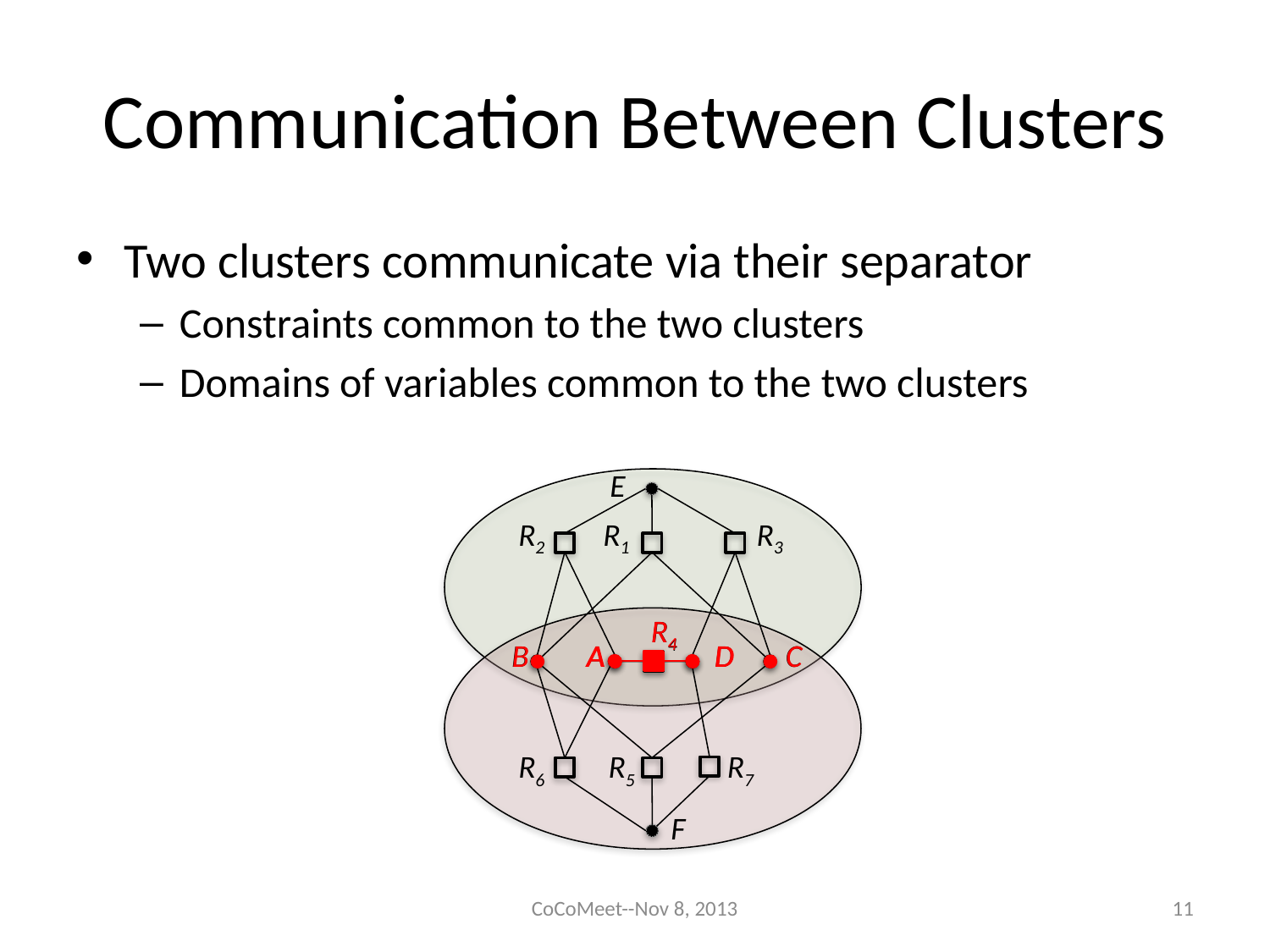

# Communication Between Clusters
Two clusters communicate via their separator
Constraints common to the two clusters
Domains of variables common to the two clusters

E

R2
R1
R3

R4
B
A
D
C

R6
R5
R7

F

R4
A
D

B
A
D
C

CoCoMeet--Nov 8, 2013
11